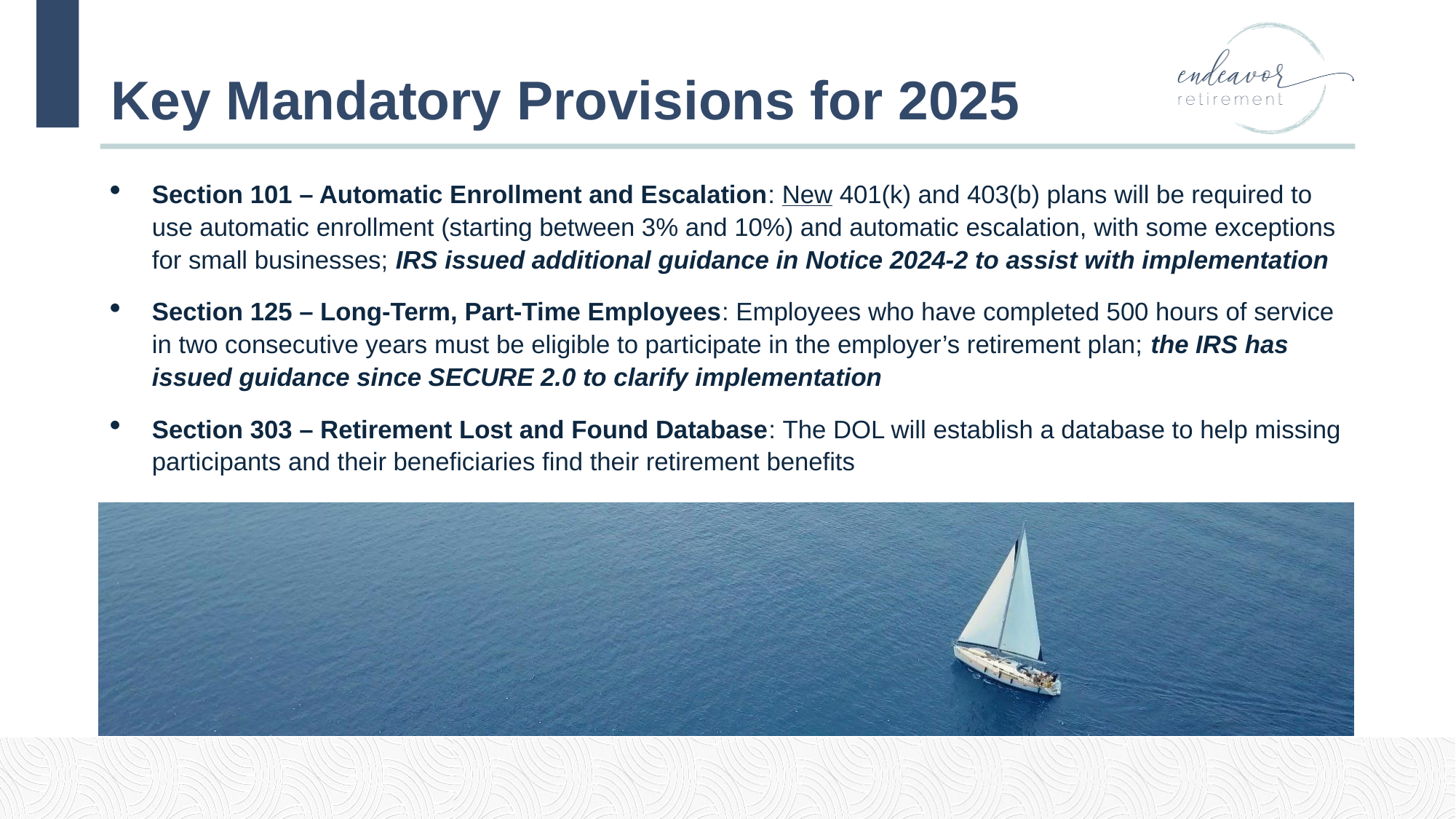

# Key Mandatory Provisions for 2025
Section 101 – Automatic Enrollment and Escalation: New 401(k) and 403(b) plans will be required to use automatic enrollment (starting between 3% and 10%) and automatic escalation, with some exceptions for small businesses; IRS issued additional guidance in Notice 2024-2 to assist with implementation
Section 125 – Long-Term, Part-Time Employees: Employees who have completed 500 hours of service in two consecutive years must be eligible to participate in the employer’s retirement plan; the IRS has issued guidance since SECURE 2.0 to clarify implementation
Section 303 – Retirement Lost and Found Database: The DOL will establish a database to help missing participants and their beneficiaries find their retirement benefits